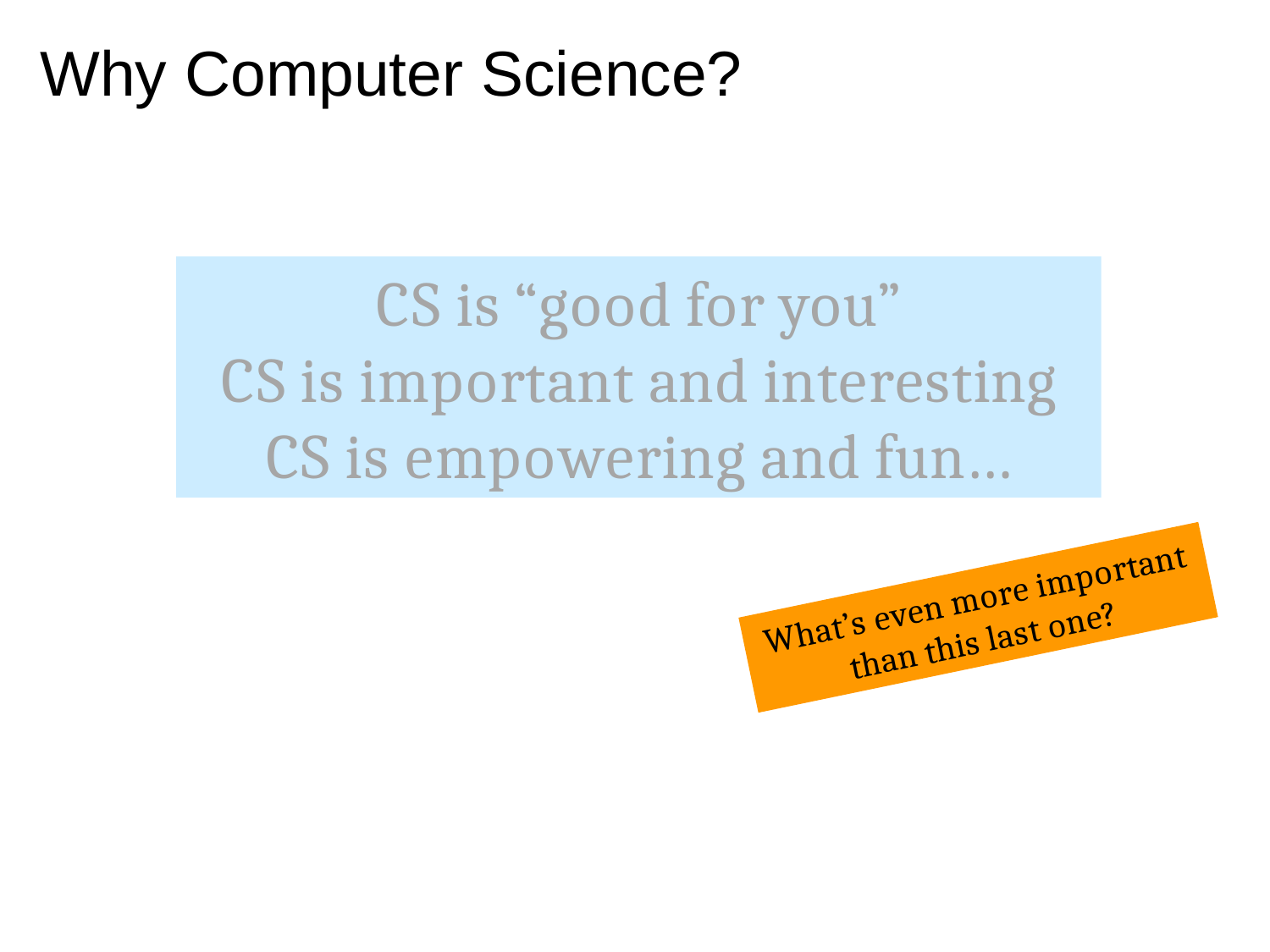

Why Computer Science?
CS is “good for you”
CS is important and interesting
CS is empowering and fun…
What’s even more important than this last one?